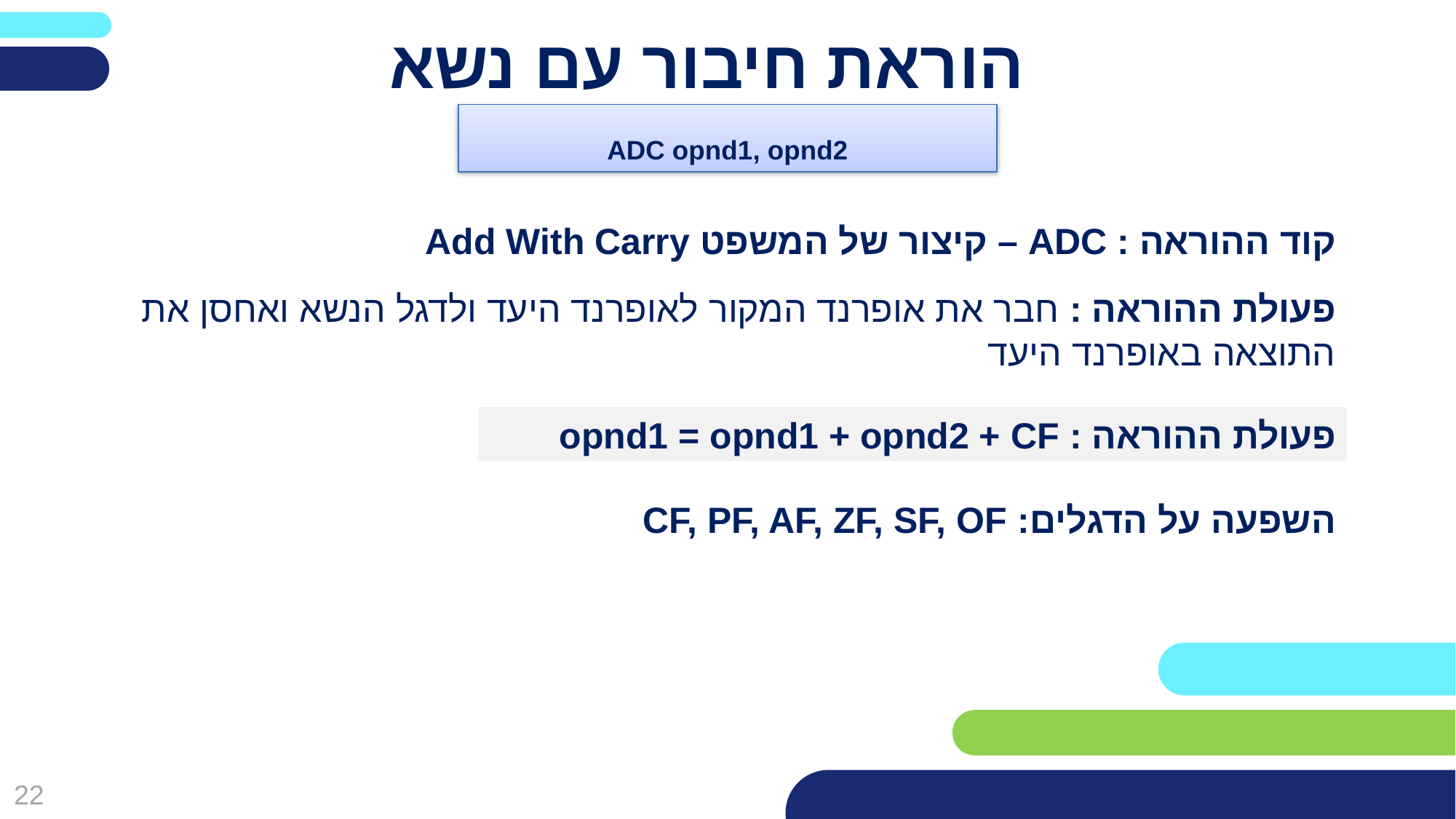

פריסה 2
(הפריסות שונות זו מזו במיקום תיבות הטקסט וגרפיקת הרקע,
ותוכלו לגוון ביניהן)
# הוראת חיבור עם נשא

ADC opnd1, opnd2

את השקופית הזו תוכלו לשכפל, על מנת ליצור שקופיות נוספות הזהות לה – אליהן תוכלו להכניס את התכנים.

כדי לשכפל אותה, לחצו עליה קליק ימיני בתפריט השקופיות בצד ובחרו
"שכפל שקופית" או "Duplicate Slide"
(מחקו ריבוע זה לאחר הקריאה)
קוד ההוראה : ADC – קיצור של המשפט Add With Carry
פעולת ההוראה : חבר את אופרנד המקור לאופרנד היעד ולדגל הנשא ואחסן את התוצאה באופרנד היעד
פעולת ההוראה : opnd1 = opnd1 + opnd2 + CF
השפעה על הדגלים: CF, PF, AF, ZF, SF, OF